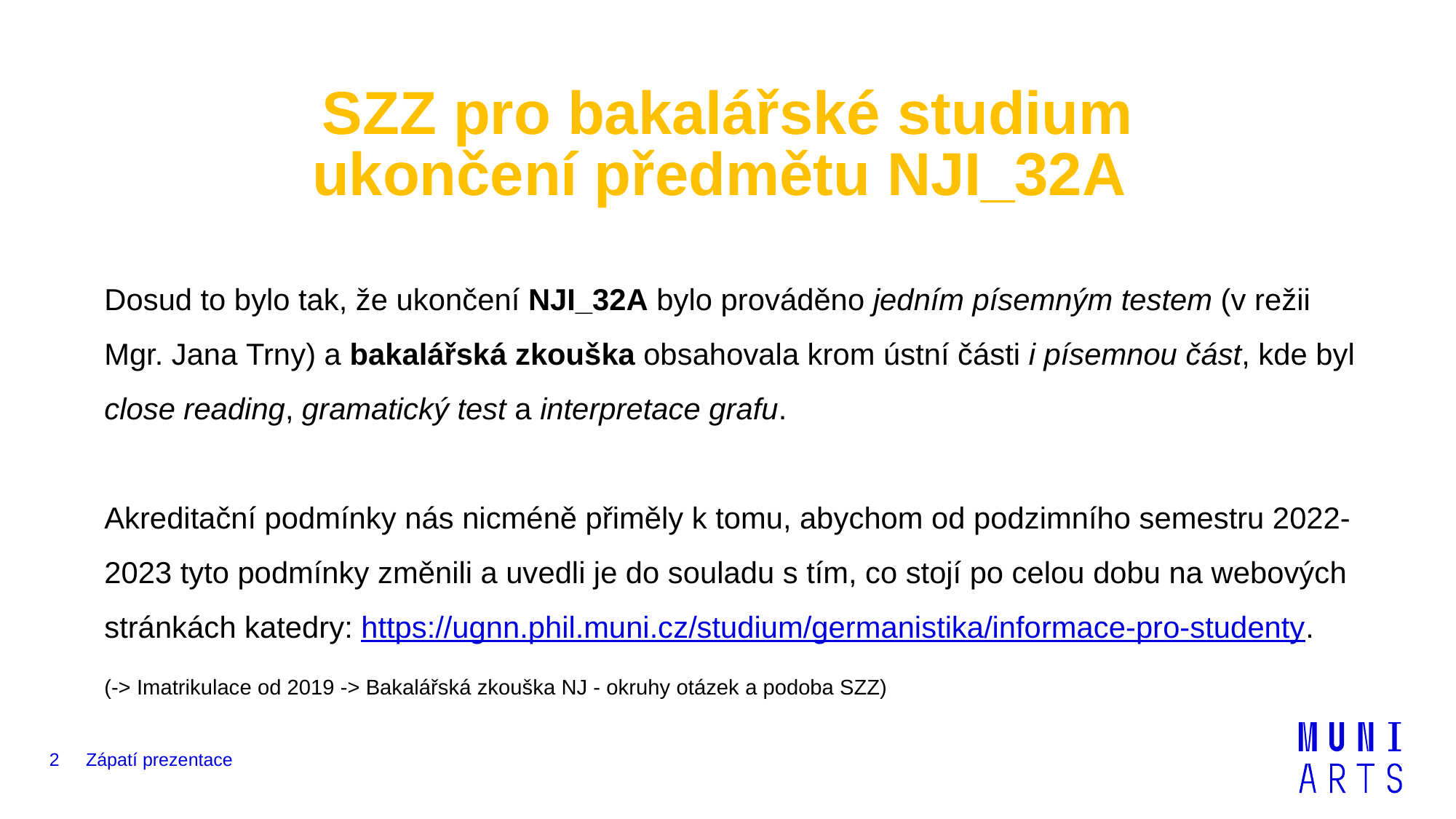

# SZZ pro bakalářské studium ukončení předmětu NJI_32A
Dosud to bylo tak, že ukončení NJI_32A bylo prováděno jedním písemným testem (v režii Mgr. Jana Trny) a bakalářská zkouška obsahovala krom ústní části i písemnou část, kde byl close reading, gramatický test a interpretace grafu.

Akreditační podmínky nás nicméně přiměly k tomu, abychom od podzimního semestru 2022-2023 tyto podmínky změnili a uvedli je do souladu s tím, co stojí po celou dobu na webových stránkách katedry: https://ugnn.phil.muni.cz/studium/germanistika/informace-pro-studenty.
(-> Imatrikulace od 2019 -> Bakalářská zkouška NJ - okruhy otázek a podoba SZZ)

2
Zápatí prezentace